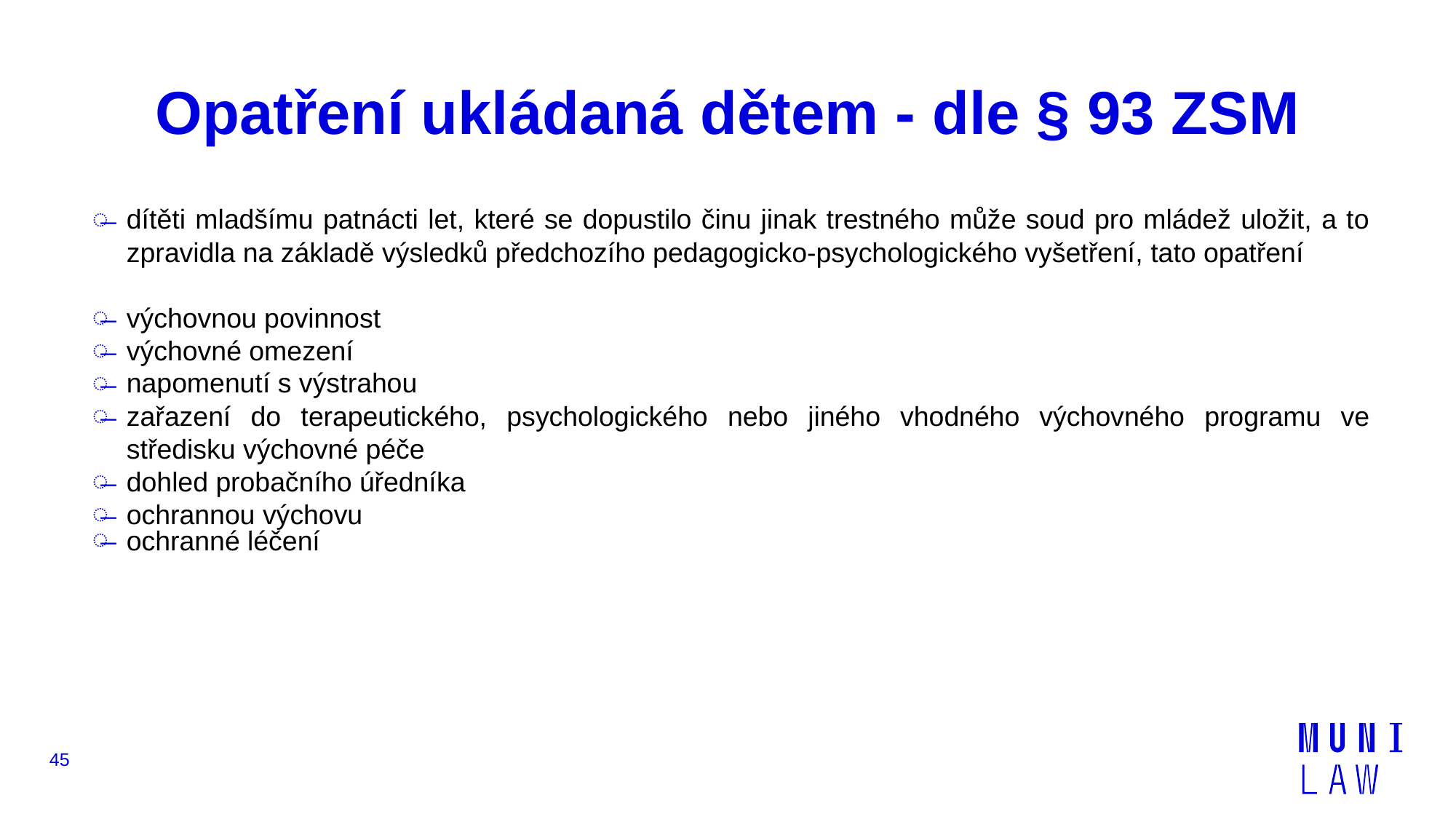

# Opatření ukládaná dětem - dle § 93 ZSM
dítěti mladšímu patnácti let, které se dopustilo činu jinak trestného může soud pro mládež uložit, a to zpravidla na základě výsledků předchozího pedagogicko-psychologického vyšetření, tato opatření

výchovnou povinnost
výchovné omezení
napomenutí s výstrahou
zařazení do terapeutického, psychologického nebo jiného vhodného výchovného programu ve středisku výchovné péče
dohled probačního úředníka
ochrannou výchovu
ochranné léčení
45